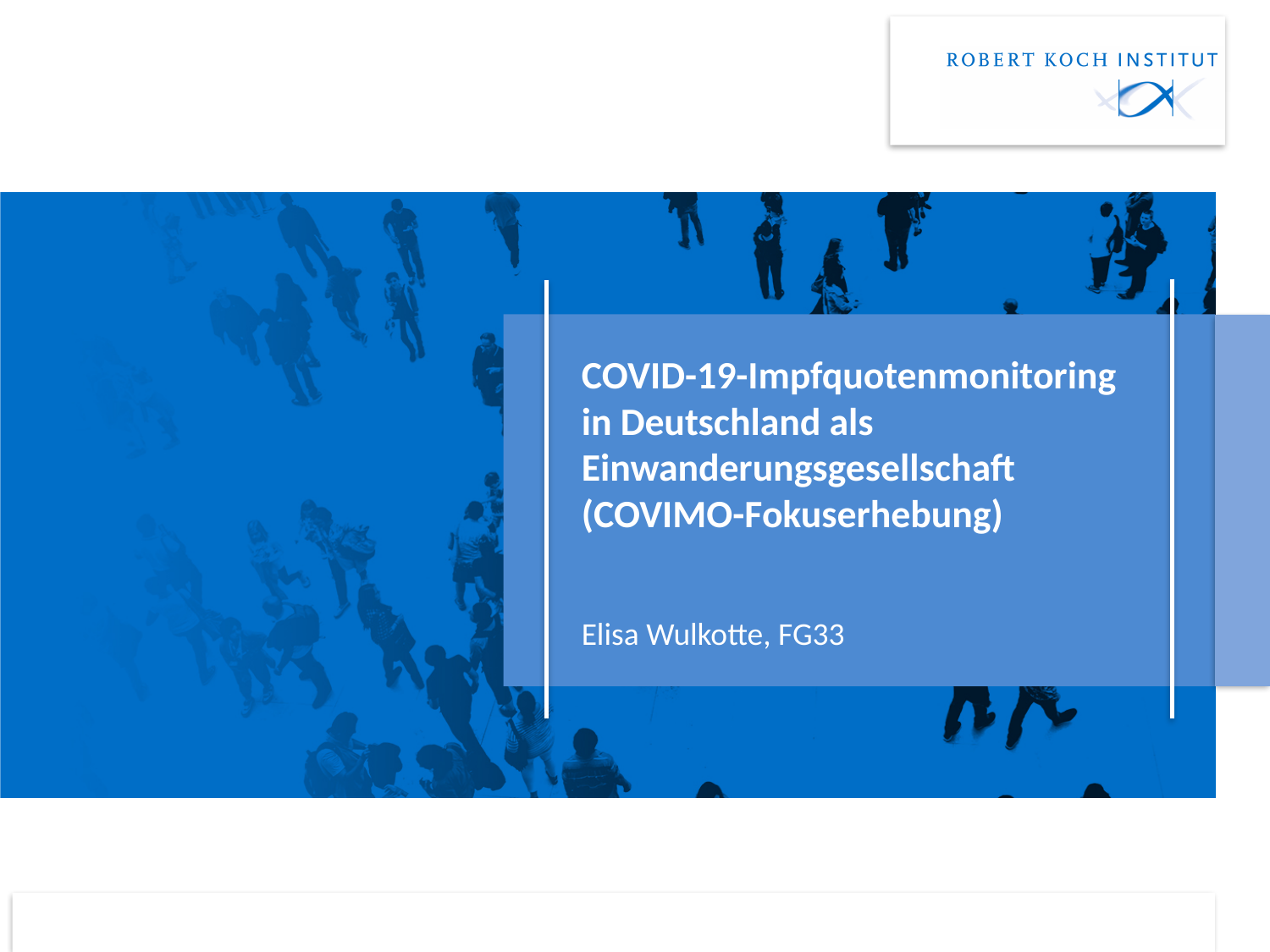

# COVID-19-Impfquotenmonitoring in Deutschland als Einwanderungsgesellschaft (COVIMO-Fokuserhebung)
Elisa Wulkotte, FG33